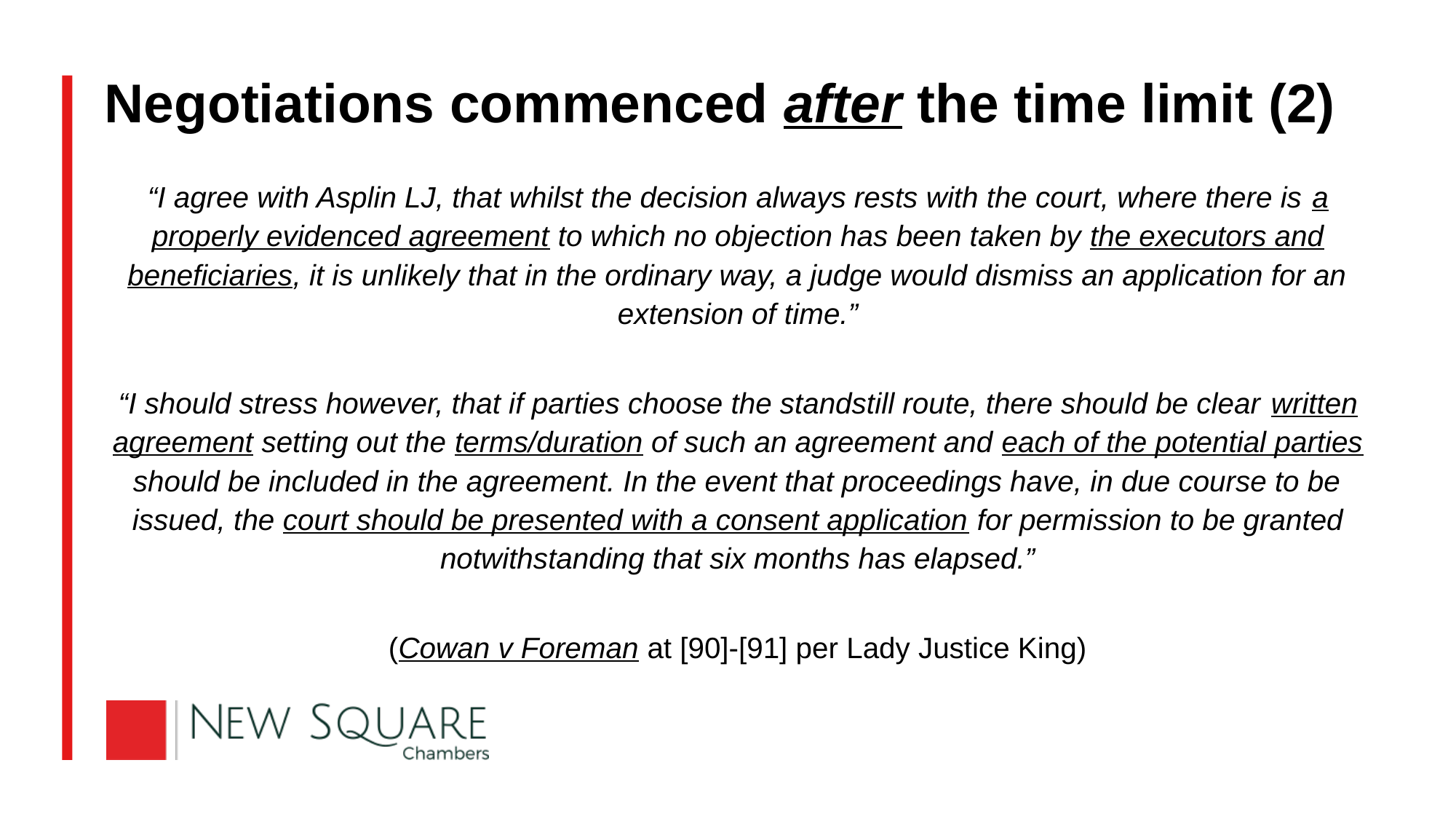

# Negotiations commenced after the time limit (2)
“I agree with Asplin LJ, that whilst the decision always rests with the court, where there is a properly evidenced agreement to which no objection has been taken by the executors and beneficiaries, it is unlikely that in the ordinary way, a judge would dismiss an application for an extension of time.”

“I should stress however, that if parties choose the standstill route, there should be clear written agreement setting out the terms/duration of such an agreement and each of the potential parties should be included in the agreement. In the event that proceedings have, in due course to be issued, the court should be presented with a consent application for permission to be granted notwithstanding that six months has elapsed.”

(Cowan v Foreman at [90]-[91] per Lady Justice King)